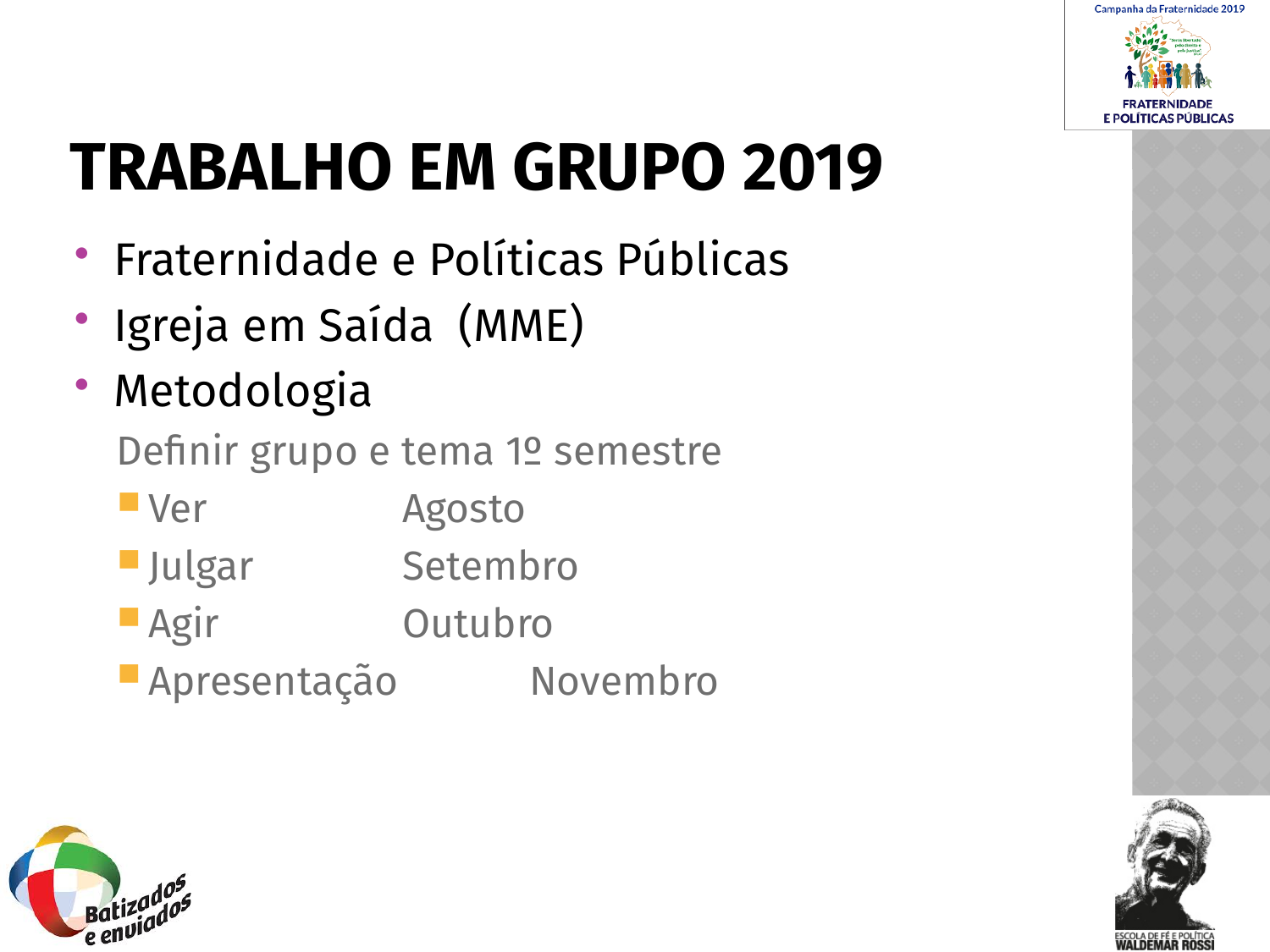

# Trabalho em grupo 2019
Fraternidade e Políticas Públicas
Igreja em Saída  (MME)
Metodologia
Definir grupo e tema 1º semestre
Ver 		Agosto
Julgar 		Setembro
Agir 		Outubro
Apresentação 	Novembro